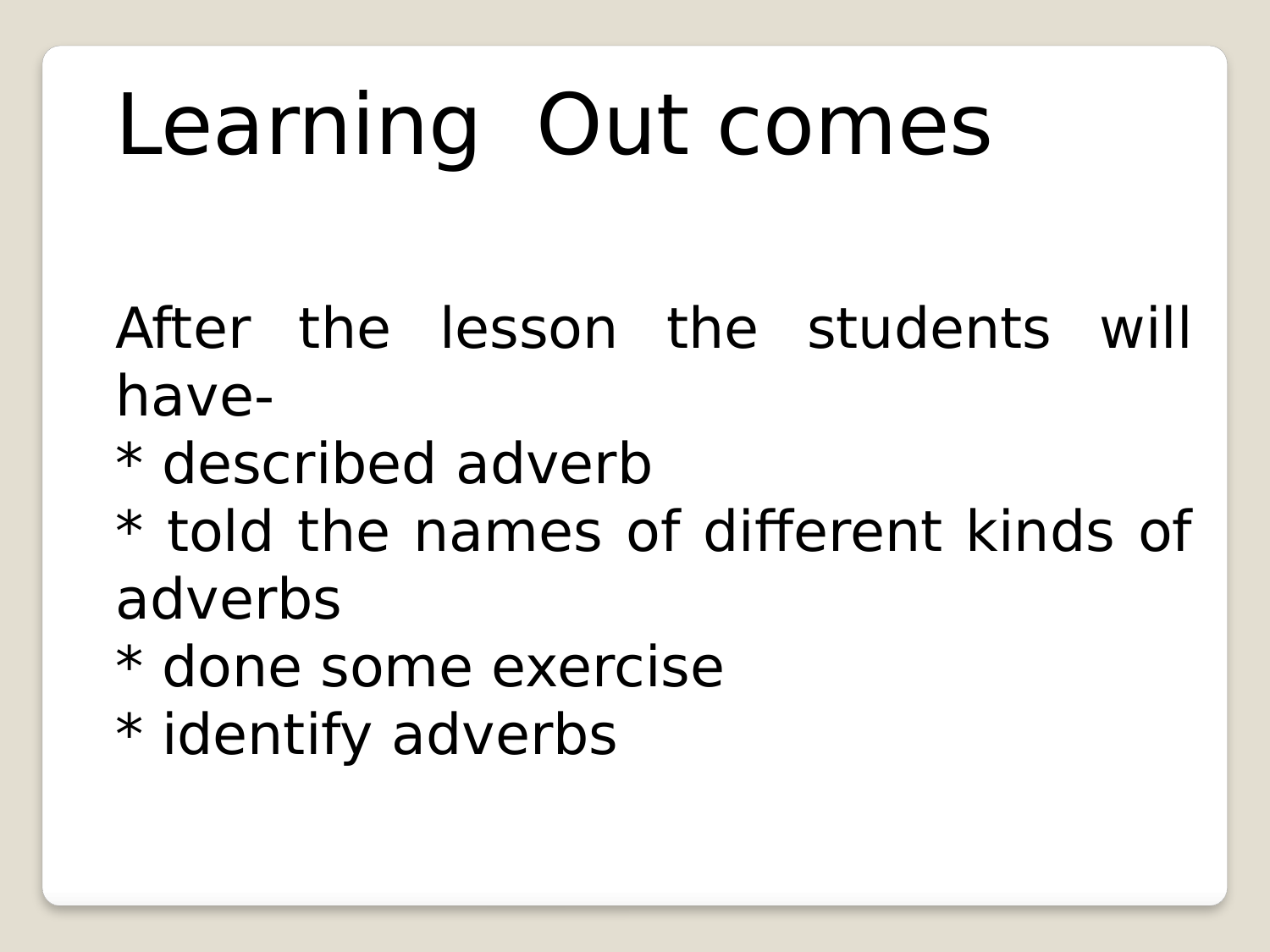

Learning  Out comes
After the lesson the students will have-
* described adverb
* told the names of different kinds of adverbs
* done some exercise
* identify adverbs